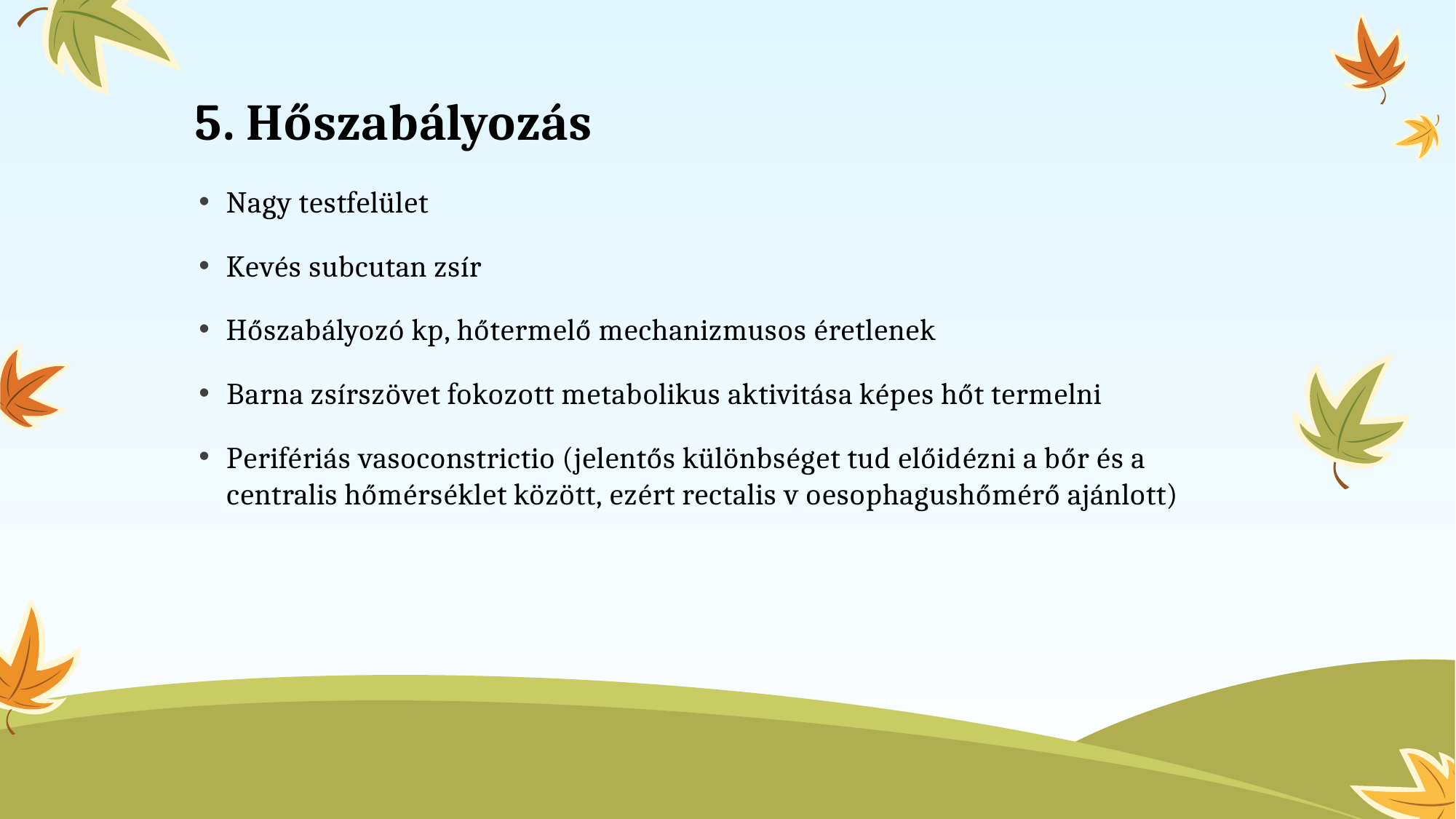

# 5. Hőszabályozás
Nagy testfelület
Kevés subcutan zsír
Hőszabályozó kp, hőtermelő mechanizmusos éretlenek
Barna zsírszövet fokozott metabolikus aktivitása képes hőt termelni
Perifériás vasoconstrictio (jelentős különbséget tud előidézni a bőr és a centralis hőmérséklet között, ezért rectalis v oesophagushőmérő ajánlott)